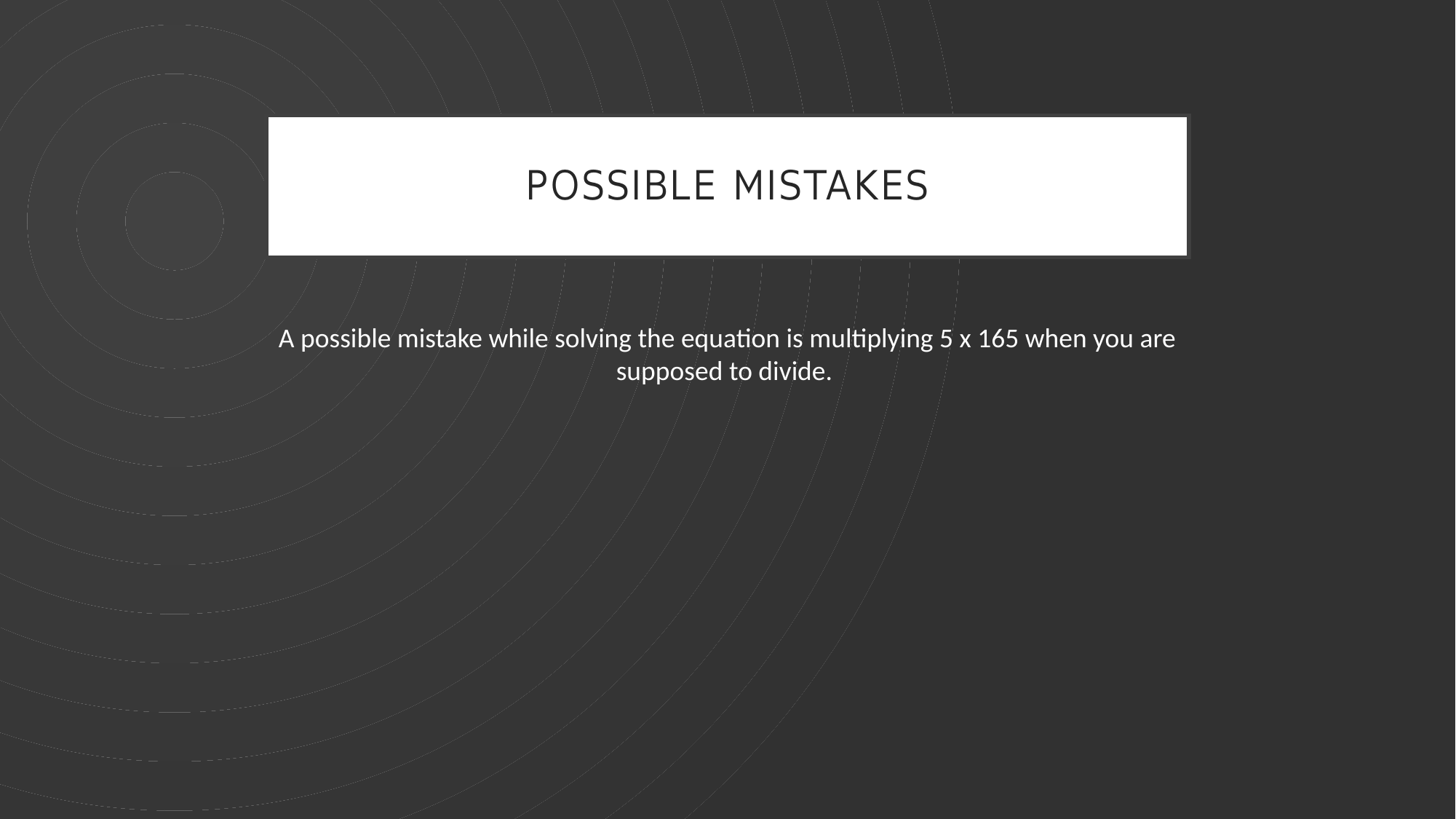

# Possible mistakes
A possible mistake while solving the equation is multiplying 5 x 165 when you are supposed to divide.